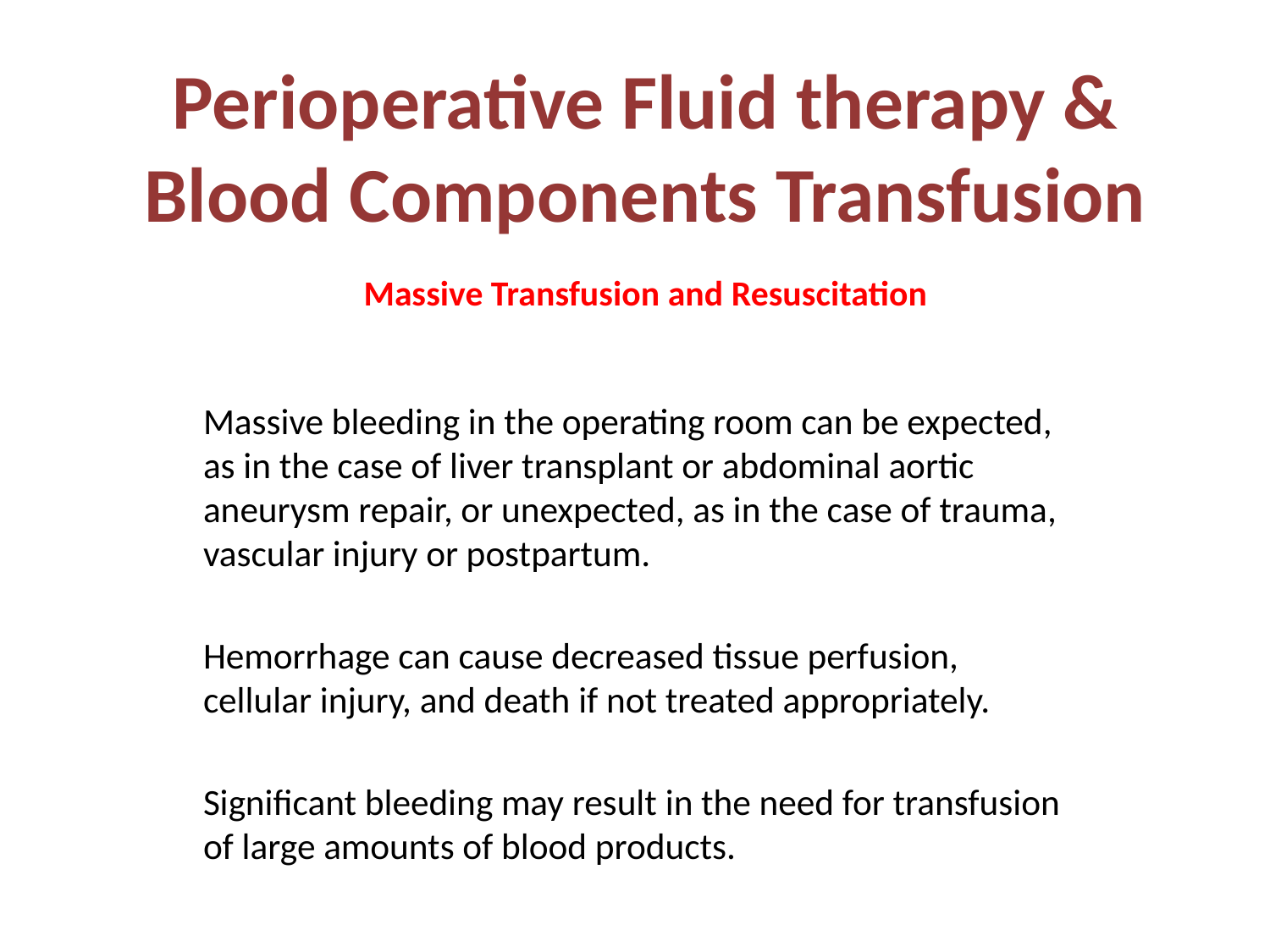

# Perioperative Fluid therapy & Blood Components Transfusion
Massive Transfusion and Resuscitation
Massive bleeding in the operating room can be expected, as in the case of liver transplant or abdominal aortic aneurysm repair, or unexpected, as in the case of trauma,  vascular injury or postpartum.

Hemorrhage can cause decreased tissue perfusion, cellular injury, and death if not treated appropriately.

Significant bleeding may result in the need for transfusion of large amounts of blood products.